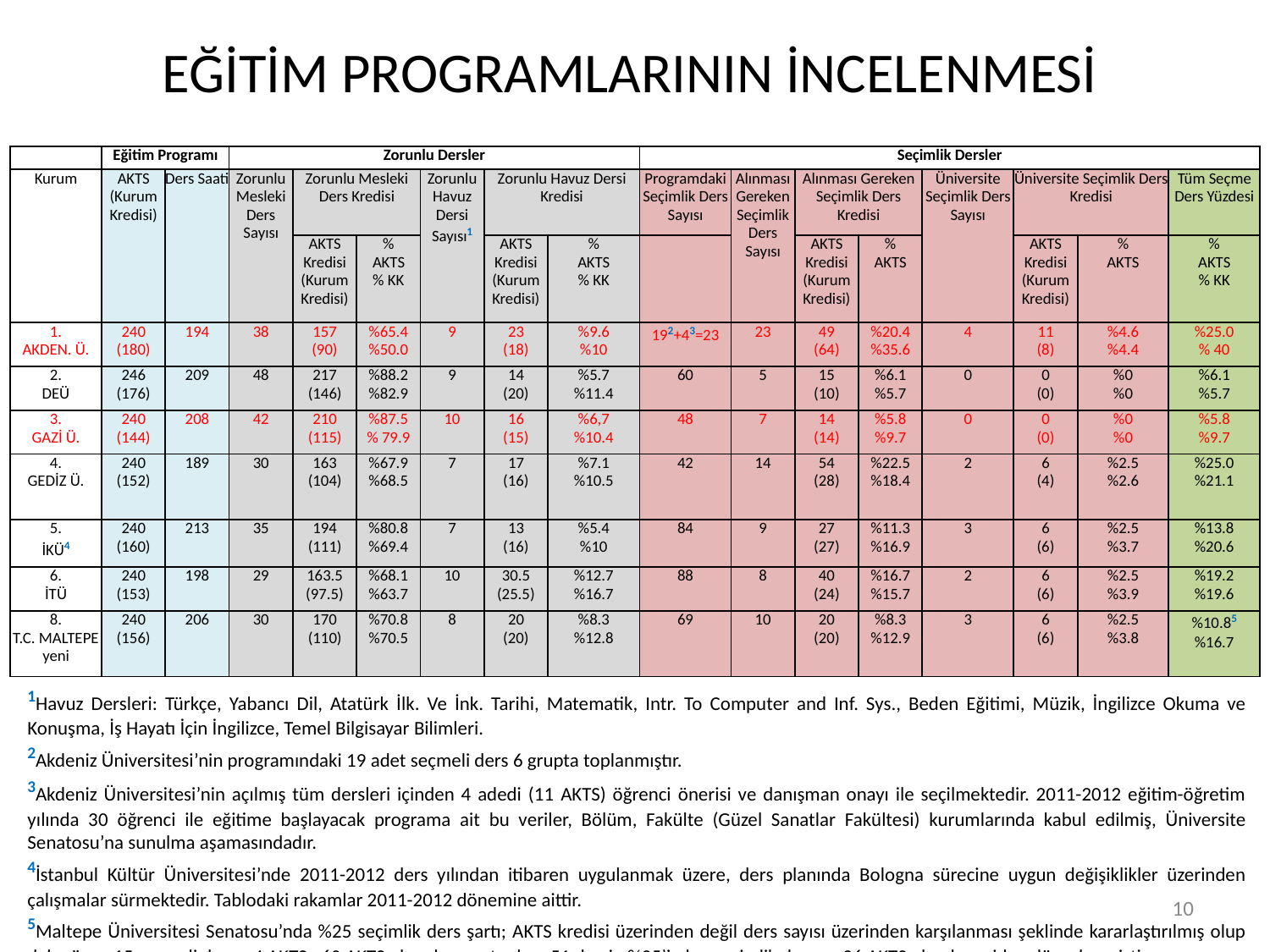

# EĞİTİM PROGRAMLARININ İNCELENMESİ
|  | Eğitim Programı |  | Zorunlu Dersler |  |  |  |  |  | Seçimlik Dersler |  |  |  |  |  |  |  |
| --- | --- | --- | --- | --- | --- | --- | --- | --- | --- | --- | --- | --- | --- | --- | --- | --- |
| Kurum | AKTS (Kurum Kredisi) | Ders Saati | Zorunlu Mesleki Ders Sayısı | Zorunlu Mesleki Ders Kredisi |  | Zorunlu Havuz Dersi Sayısı1 | Zorunlu Havuz Dersi Kredisi |  | Programdaki Seçimlik Ders Sayısı | Alınması Gereken Seçimlik Ders Sayısı | Alınması Gereken Seçimlik Ders Kredisi |  | Üniversite Seçimlik Ders Sayısı | Üniversite Seçimlik Ders Kredisi |  | Tüm Seçme Ders Yüzdesi |
|  |  |  |  | AKTS Kredisi (Kurum Kredisi) | % AKTS % KK |  | AKTS Kredisi (Kurum Kredisi) | % AKTS % KK |  |  | AKTS Kredisi (Kurum Kredisi) | % AKTS |  | AKTS Kredisi (Kurum Kredisi) | % AKTS | % AKTS % KK |
| 1. AKDEN. Ü. | 240 (180) | 194 | 38 | 157 (90) | %65.4 %50.0 | 9 | 23 (18) | %9.6 %10 | 192+43=23 | 23 | 49 (64) | %20.4 %35.6 | 4 | 11 (8) | %4.6 %4.4 | %25.0 % 40 |
| 2. DEÜ | 246 (176) | 209 | 48 | 217 (146) | %88.2 %82.9 | 9 | 14 (20) | %5.7 %11.4 | 60 | 5 | 15 (10) | %6.1 %5.7 | 0 | 0 (0) | %0 %0 | %6.1 %5.7 |
| 3. GAZİ Ü. | 240 (144) | 208 | 42 | 210 (115) | %87.5 % 79.9 | 10 | 16 (15) | %6,7 %10.4 | 48 | 7 | 14 (14) | %5.8 %9.7 | 0 | 0 (0) | %0 %0 | %5.8 %9.7 |
| 4. GEDİZ Ü. | 240 (152) | 189 | 30 | 163 (104) | %67.9 %68.5 | 7 | 17 (16) | %7.1 %10.5 | 42 | 14 | 54 (28) | %22.5 %18.4 | 2 | 6 (4) | %2.5 %2.6 | %25.0 %21.1 |
| 5. İKÜ4 | 240 (160) | 213 | 35 | 194 (111) | %80.8 %69.4 | 7 | 13 (16) | %5.4 %10 | 84 | 9 | 27 (27) | %11.3 %16.9 | 3 | 6 (6) | %2.5 %3.7 | %13.8 %20.6 |
| 6. İTÜ | 240 (153) | 198 | 29 | 163.5 (97.5) | %68.1 %63.7 | 10 | 30.5 (25.5) | %12.7 %16.7 | 88 | 8 | 40 (24) | %16.7 %15.7 | 2 | 6 (6) | %2.5 %3.9 | %19.2 %19.6 |
| 8. T.C. MALTEPE yeni | 240 (156) | 206 | 30 | 170 (110) | %70.8 %70.5 | 8 | 20 (20) | %8.3 %12.8 | 69 | 10 | 20 (20) | %8.3 %12.9 | 3 | 6 (6) | %2.5 %3.8 | %10.85 %16.7 |
1Havuz Dersleri: Türkçe, Yabancı Dil, Atatürk İlk. Ve İnk. Tarihi, Matematik, Intr. To Computer and Inf. Sys., Beden Eğitimi, Müzik, İngilizce Okuma ve Konuşma, İş Hayatı İçin İngilizce, Temel Bilgisayar Bilimleri.
2Akdeniz Üniversitesi’nin programındaki 19 adet seçmeli ders 6 grupta toplanmıştır.
3Akdeniz Üniversitesi’nin açılmış tüm dersleri içinden 4 adedi (11 AKTS) öğrenci önerisi ve danışman onayı ile seçilmektedir. 2011-2012 eğitim-öğretim yılında 30 öğrenci ile eğitime başlayacak programa ait bu veriler, Bölüm, Fakülte (Güzel Sanatlar Fakültesi) kurumlarında kabul edilmiş, Üniversite Senatosu’na sunulma aşamasındadır.
4İstanbul Kültür Üniversitesi’nde 2011-2012 ders yılından itibaren uygulanmak üzere, ders planında Bologna sürecine uygun değişiklikler üzerinden çalışmalar sürmektedir. Tablodaki rakamlar 2011-2012 dönemine aittir.
5Maltepe Üniversitesi Senatosu’nda %25 seçimlik ders şartı; AKTS kredisi üzerinden değil ders sayısı üzerinden karşılanması şeklinde kararlaştırılmış olup daha önce 15 seçmeli ders x 4 AKTS= 60 AKTS olan durum, toplam 51 dersin %25’i olan seçimlik ders ve 26 AKTS olarak yeniden düzenlenmiştir.
10